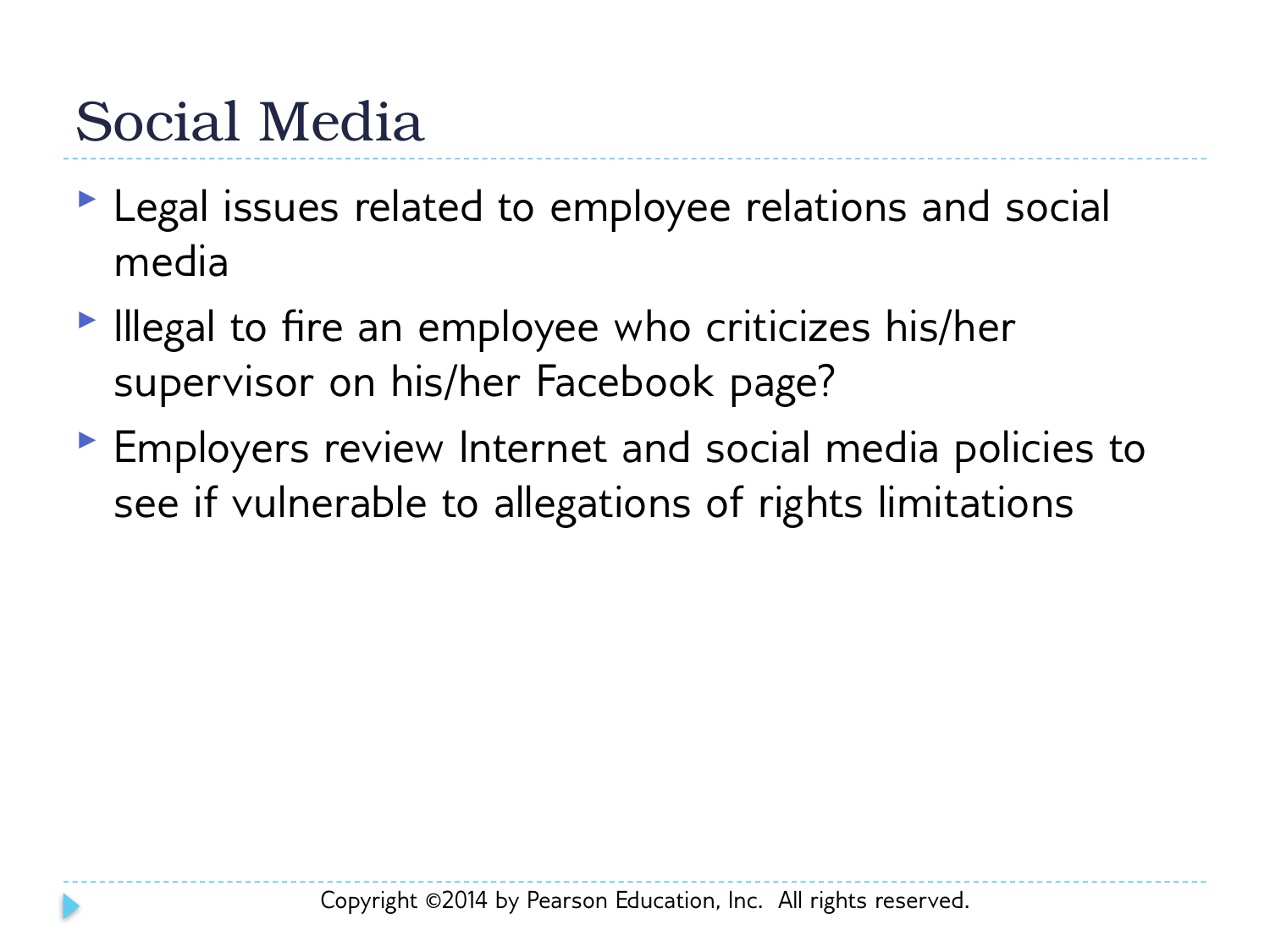

# Social Media
Legal issues related to employee relations and social media
Illegal to fire an employee who criticizes his/her supervisor on his/her Facebook page?
Employers review Internet and social media policies to see if vulnerable to allegations of rights limitations
Copyright ©2014 by Pearson Education, Inc.  All rights reserved.